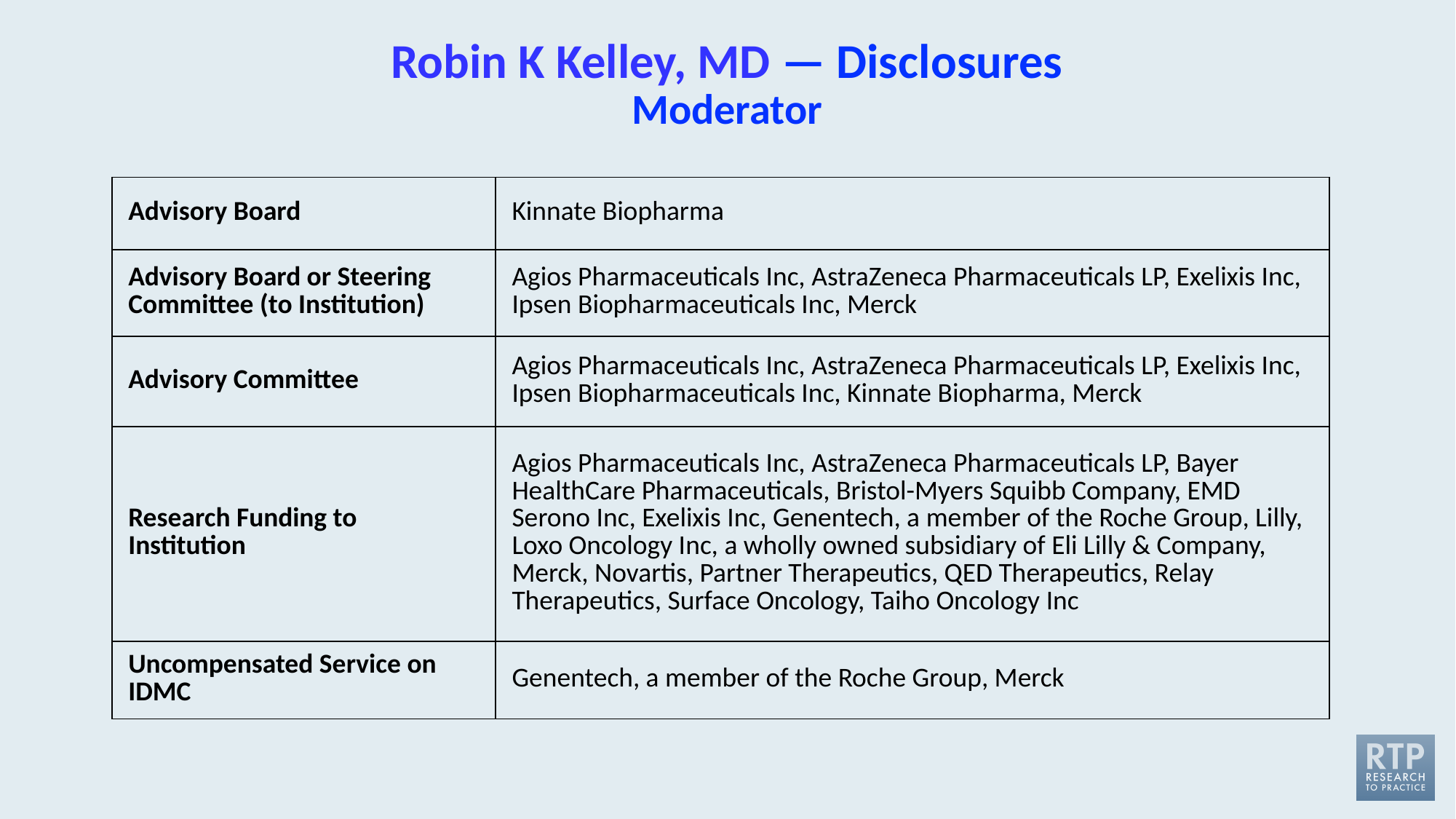

# Robin K Kelley, MD — Disclosures Moderator
| Advisory Board | Kinnate Biopharma |
| --- | --- |
| Advisory Board or Steering Committee (to Institution) | Agios Pharmaceuticals Inc, AstraZeneca Pharmaceuticals LP, Exelixis Inc, Ipsen Biopharmaceuticals Inc, Merck |
| Advisory Committee | Agios Pharmaceuticals Inc, AstraZeneca Pharmaceuticals LP, Exelixis Inc, Ipsen Biopharmaceuticals Inc, Kinnate Biopharma, Merck |
| Research Funding to Institution | Agios Pharmaceuticals Inc, AstraZeneca Pharmaceuticals LP, Bayer HealthCare Pharmaceuticals, Bristol-Myers Squibb Company, EMD Serono Inc, Exelixis Inc, Genentech, a member of the Roche Group, Lilly, Loxo Oncology Inc, a wholly owned subsidiary of Eli Lilly & Company, Merck, Novartis, Partner Therapeutics, QED Therapeutics, Relay Therapeutics, Surface Oncology, Taiho Oncology Inc |
| Uncompensated Service on IDMC | Genentech, a member of the Roche Group, Merck |